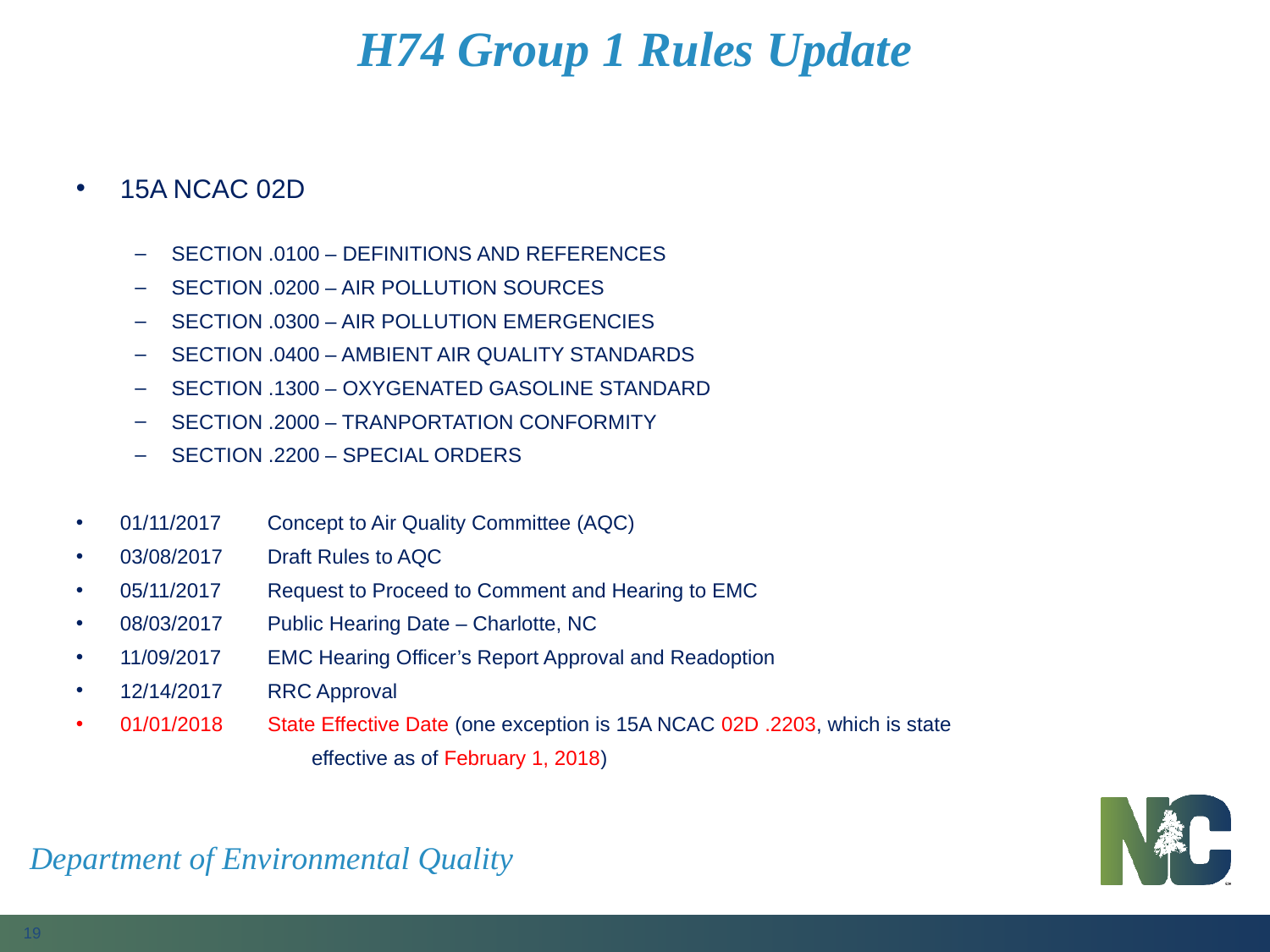

# H74 Group 1 Rules Update

15A NCAC 02D

SECTION .0100 – DEFINITIONS AND REFERENCES
SECTION .0200 – AIR POLLUTION SOURCES
SECTION .0300 – AIR POLLUTION EMERGENCIES
SECTION .0400 – AMBIENT AIR QUALITY STANDARDS
SECTION .1300 – OXYGENATED GASOLINE STANDARD
SECTION .2000 – TRANPORTATION CONFORMITY
SECTION .2200 – SPECIAL ORDERS

01/11/2017	Concept to Air Quality Committee (AQC)
03/08/2017	Draft Rules to AQC
05/11/2017	Request to Proceed to Comment and Hearing to EMC
08/03/2017	Public Hearing Date – Charlotte, NC
11/09/2017	EMC Hearing Officer’s Report Approval and Readoption
12/14/2017	RRC Approval
01/01/2018	State Effective Date (one exception is 15A NCAC 02D .2203, which is state
effective as of February 1, 2018)

Department of Environmental Quality
19